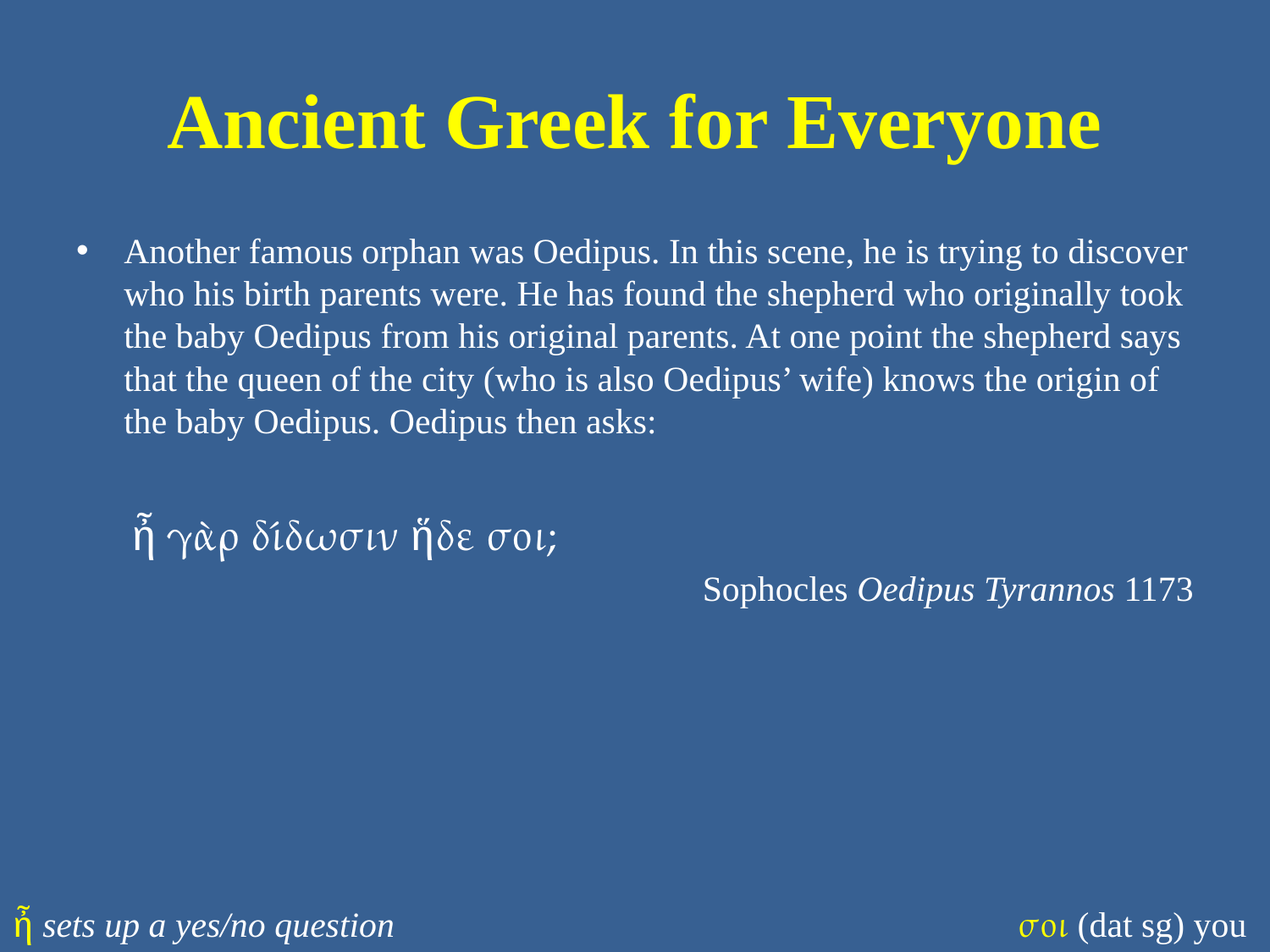

# Ancient Greek for Everyone
Another famous orphan was Oedipus. In this scene, he is trying to discover who his birth parents were. He has found the shepherd who originally took the baby Oedipus from his original parents. At one point the shepherd says that the queen of the city (who is also Oedipus’ wife) knows the origin of the baby Oedipus. Oedipus then asks:

ἦ γὰρ δίδωσιν ἥδε σοι;
Sophocles Oedipus Tyrannos 1173
ἦ sets up a yes/no question
σοι (dat sg) you